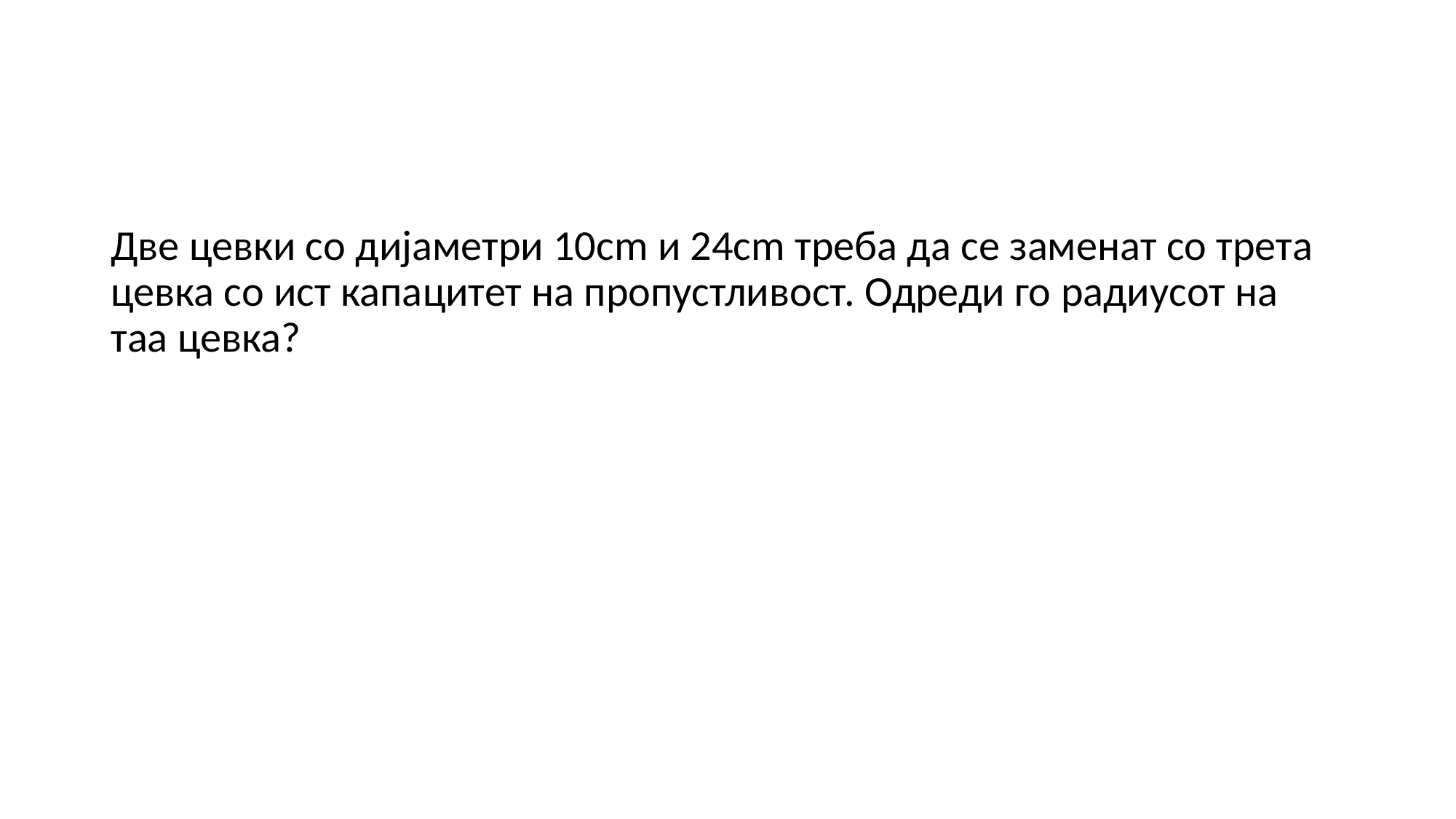

Две цевки со дијаметри 10cm и 24cm треба да се заменат со трета цевка со ист капацитет на пропустливост. Одреди го радиусот на таа цевка?